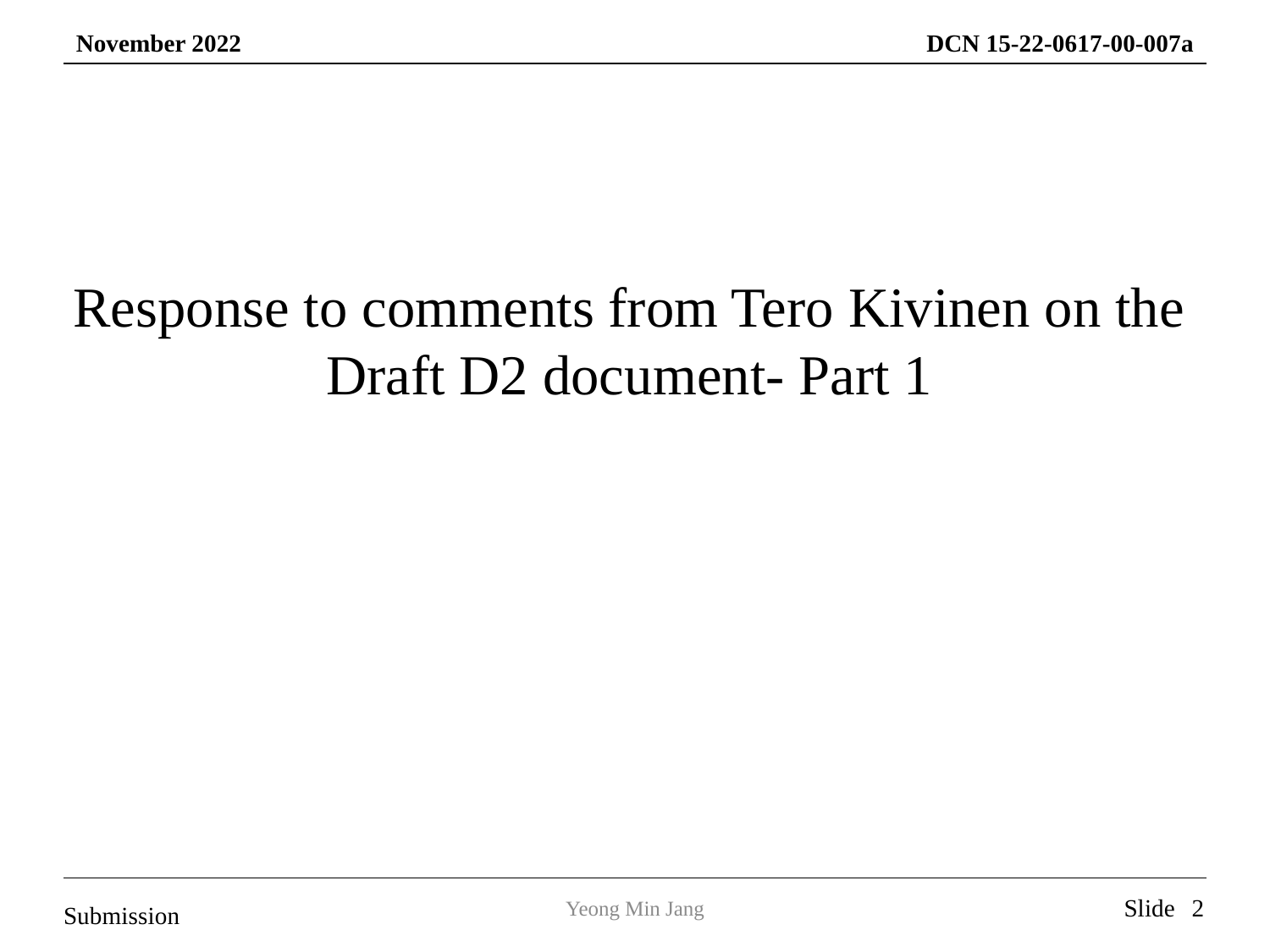

Response to comments from Tero Kivinen on the Draft D2 document- Part 1